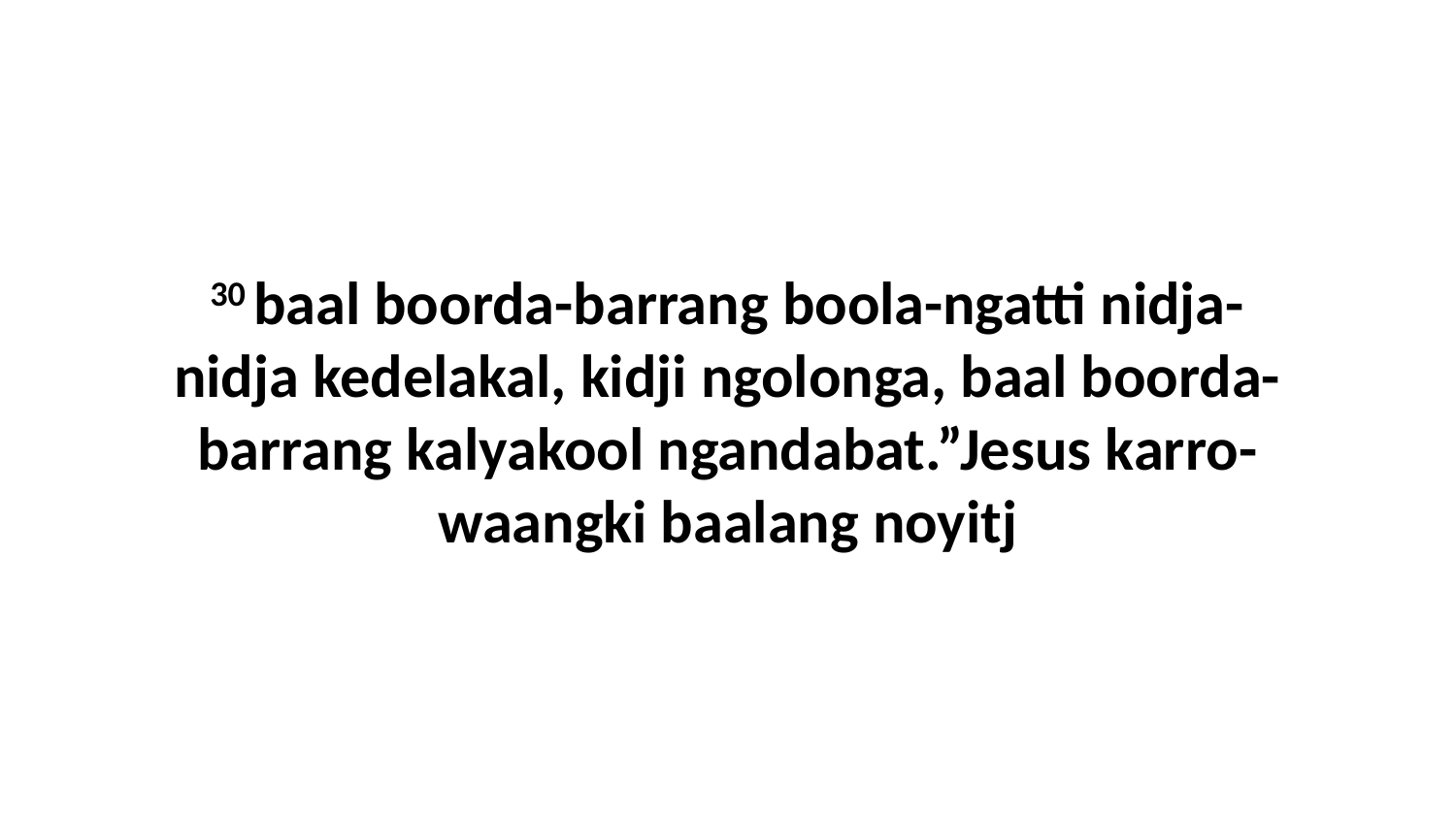

30 baal boorda-barrang boola-ngatti nidja-nidja kedelakal, kidji ngolonga, baal boorda-barrang kalyakool ngandabat.”Jesus karro-waangki baalang noyitj